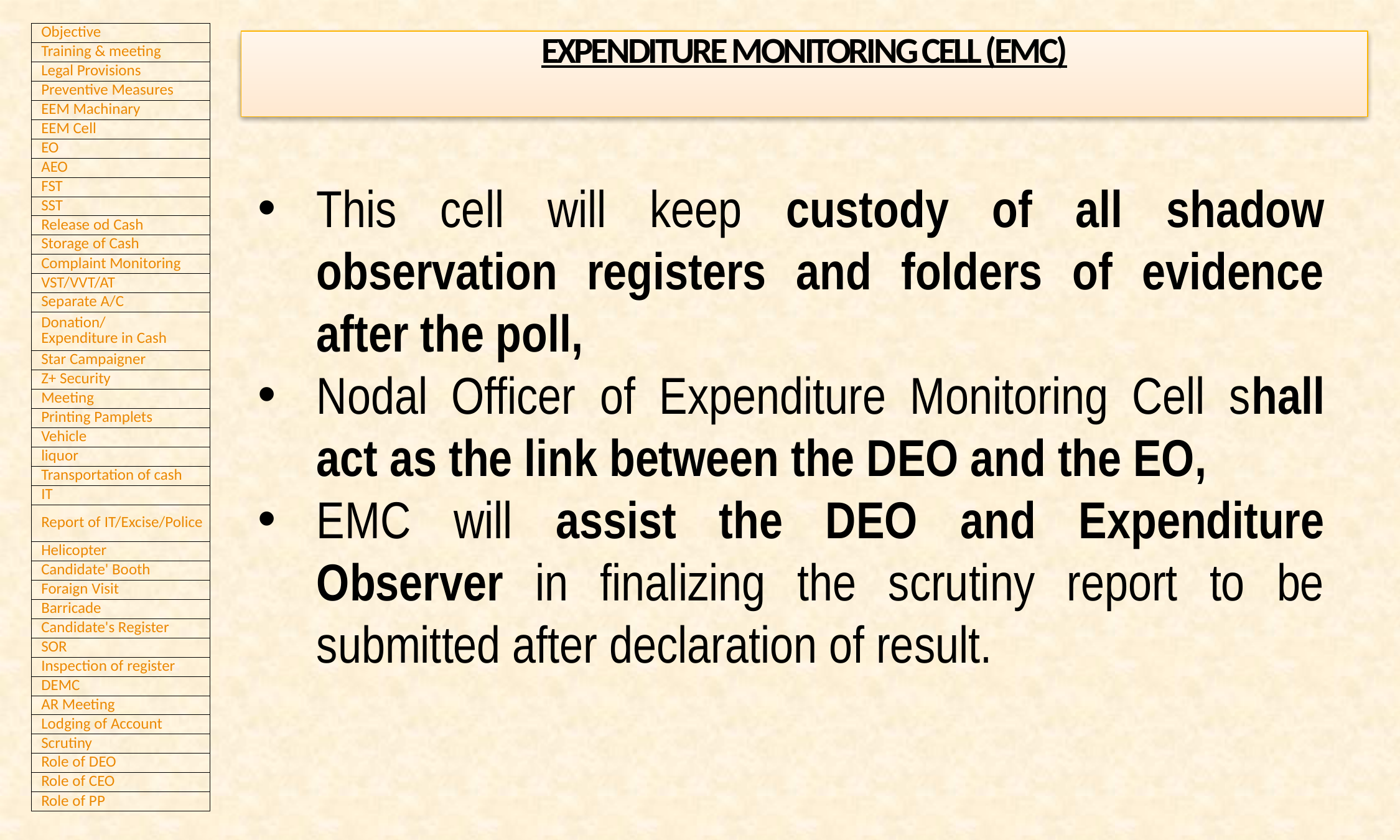

EXPENDITURE MONITORING CELL (EMC)

This cell will keep custody of all shadow observation registers and folders of evidence after the poll,
Nodal Officer of Expenditure Monitoring Cell shall act as the link between the DEO and the EO,
EMC will assist the DEO and Expenditure Observer in finalizing the scrutiny report to be submitted after declaration of result.